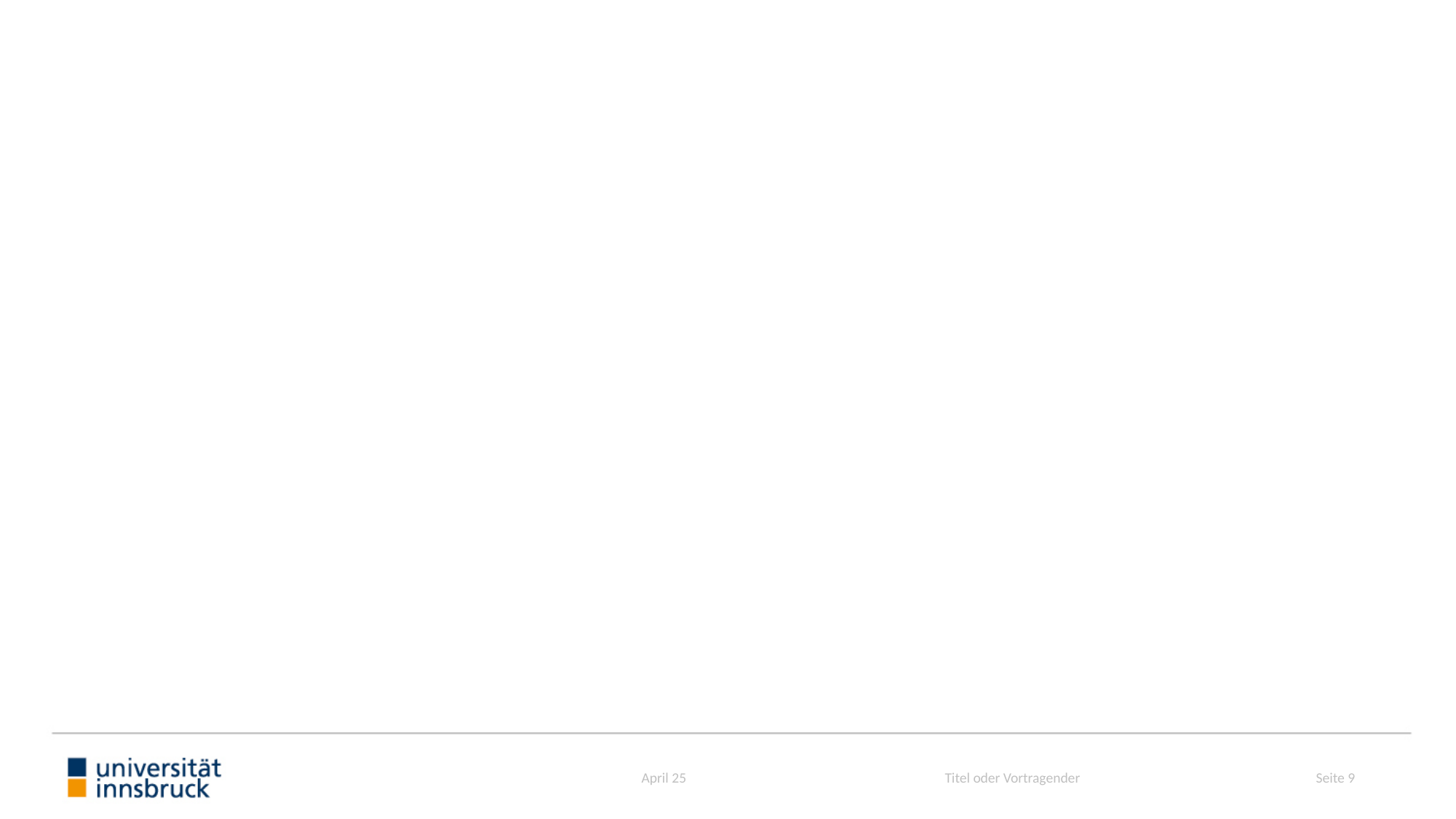

#

Seite 9
April 25
Titel oder Vortragender